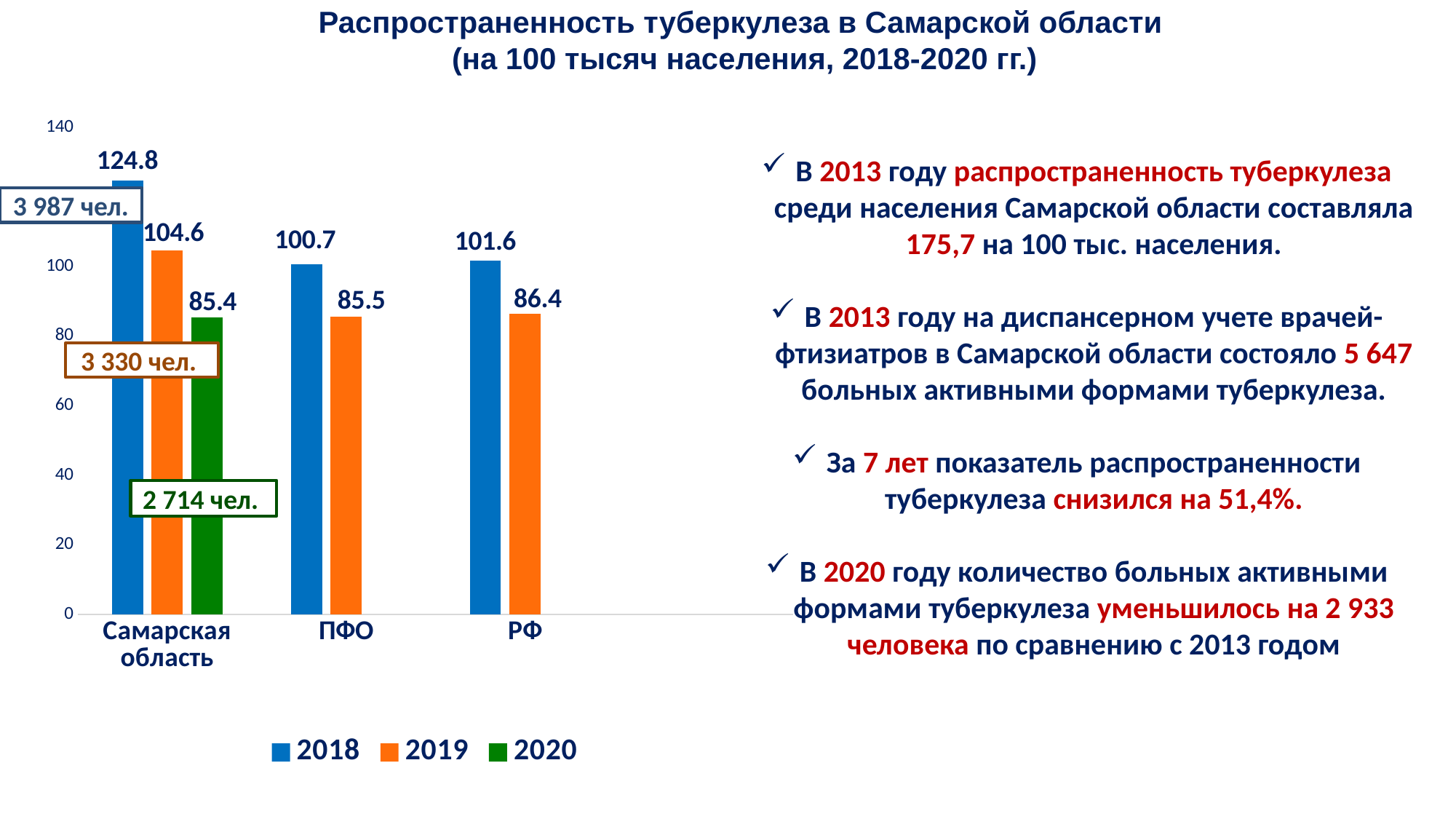

Распространенность туберкулеза в Самарской области
(на 100 тысяч населения, 2018-2020 гг.)

### Chart

| Category | 2018 | 2019 | 2020 |
|---|---|---|---|
| Самарская область | 124.8 | 104.6 | 85.4 |
| ПФО | 100.7 | 85.5 | None |
| РФ | 101.6 | 86.4 | None |
В 2013 году распространенность туберкулеза среди населения Самарской области составляла 175,7 на 100 тыс. населения.

В 2013 году на диспансерном учете врачей-фтизиатров в Самарской области состояло 5 647 больных активными формами туберкулеза.

За 7 лет показатель распространенности туберкулеза снизился на 51,4%.

В 2020 году количество больных активными формами туберкулеза уменьшилось на 2 933 человека по сравнению с 2013 годом

3 987 чел.
3 330 чел.
2 714 чел.